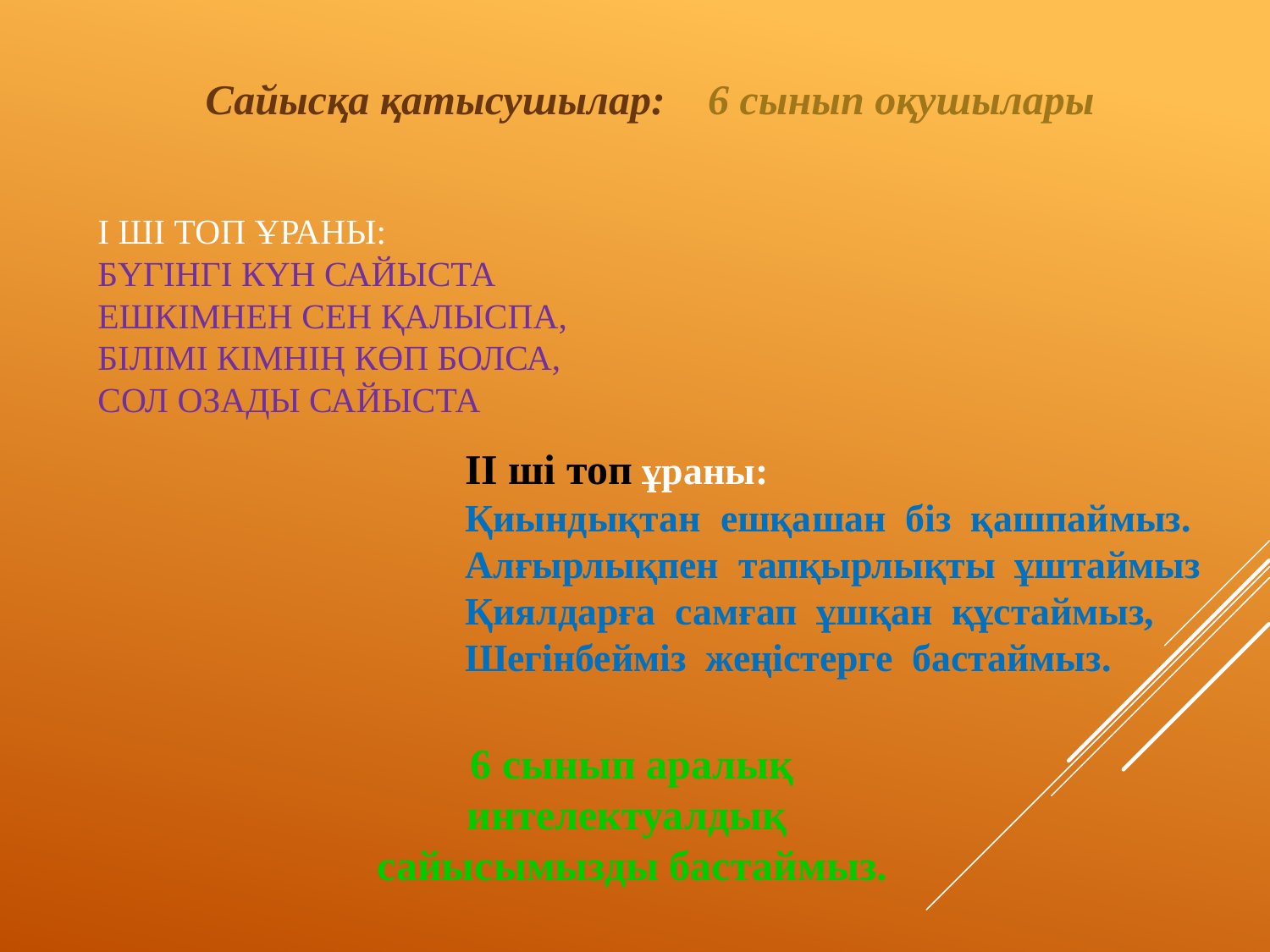

Сайысқа қатысушылар:    6 сынып оқушылары
# I ші топ ұраны: Бүгінгі күн сайыста Ешкімнен сен қалыспа, Білімі кімнің көп болса, Сол озады сайыста
II ші топ ұраны:
Қиындықтан  ешқашан  біз  қашпаймыз.
Алғырлықпен  тапқырлықты  ұштаймыз
Қиялдарға  самғап  ұшқан  құстаймыз,
Шегінбейміз  жеңістерге  бастаймыз.
6 сынып аралық интелектуалдық
сайысымызды бастаймыз.